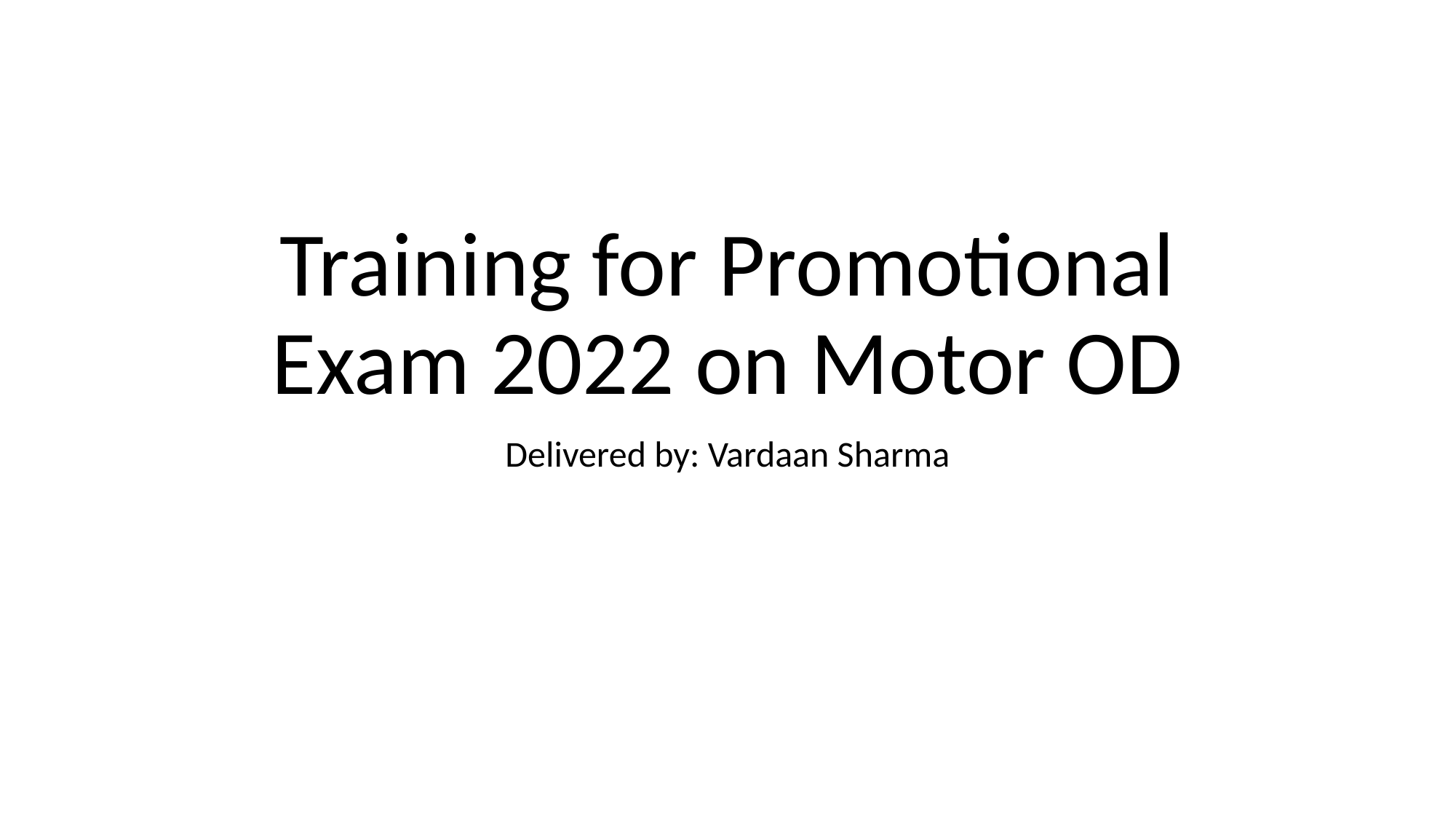

# Training for Promotional Exam 2022 on Motor OD
Delivered by: Vardaan Sharma